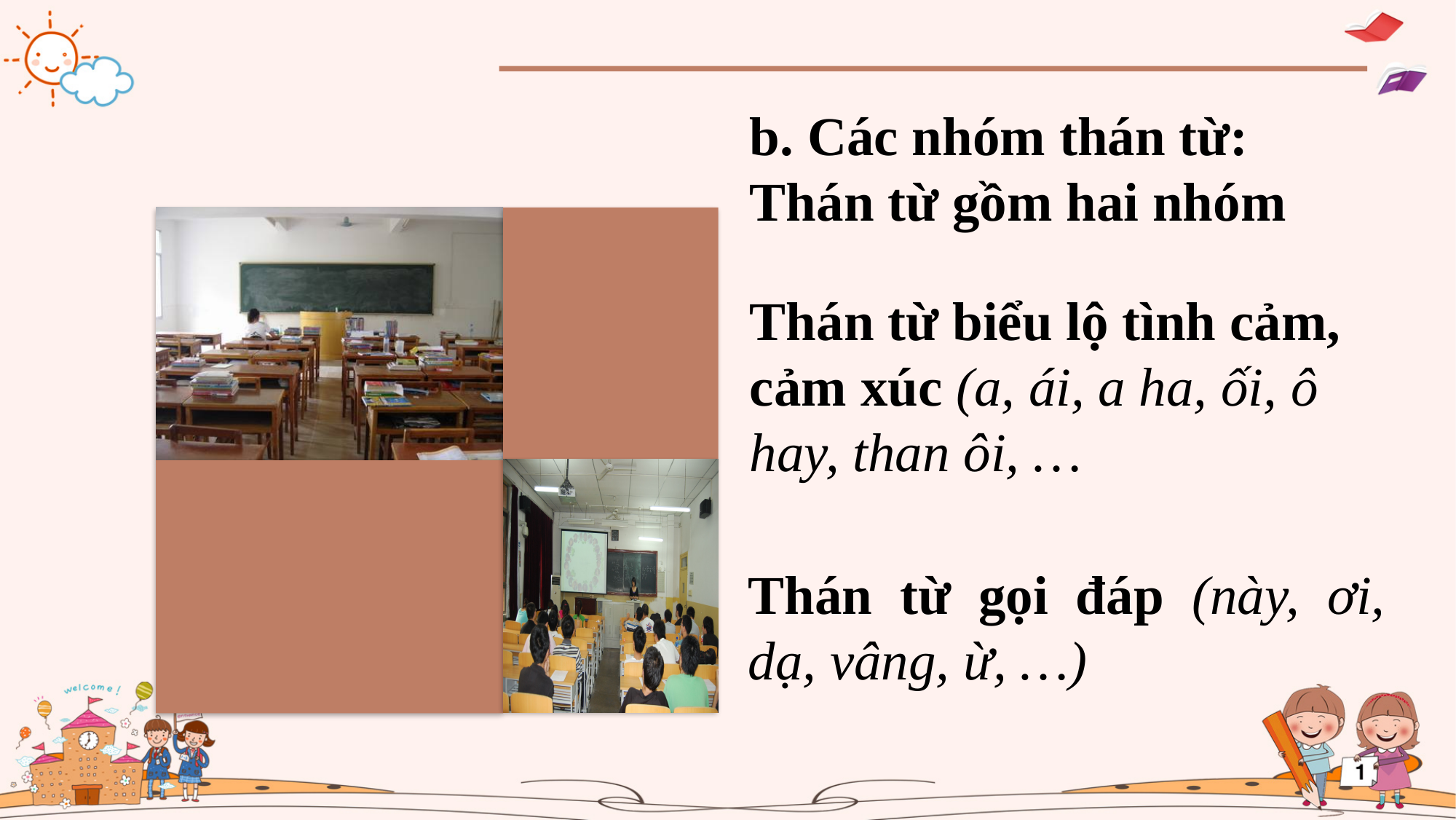

b. Các nhóm thán từ: Thán từ gồm hai nhóm

Thán từ biểu lộ tình cảm, cảm xúc (a, ái, a ha, ối, ô hay, than ôi, …
Thán từ gọi đáp (này, ơi, dạ, vâng, ừ, …)